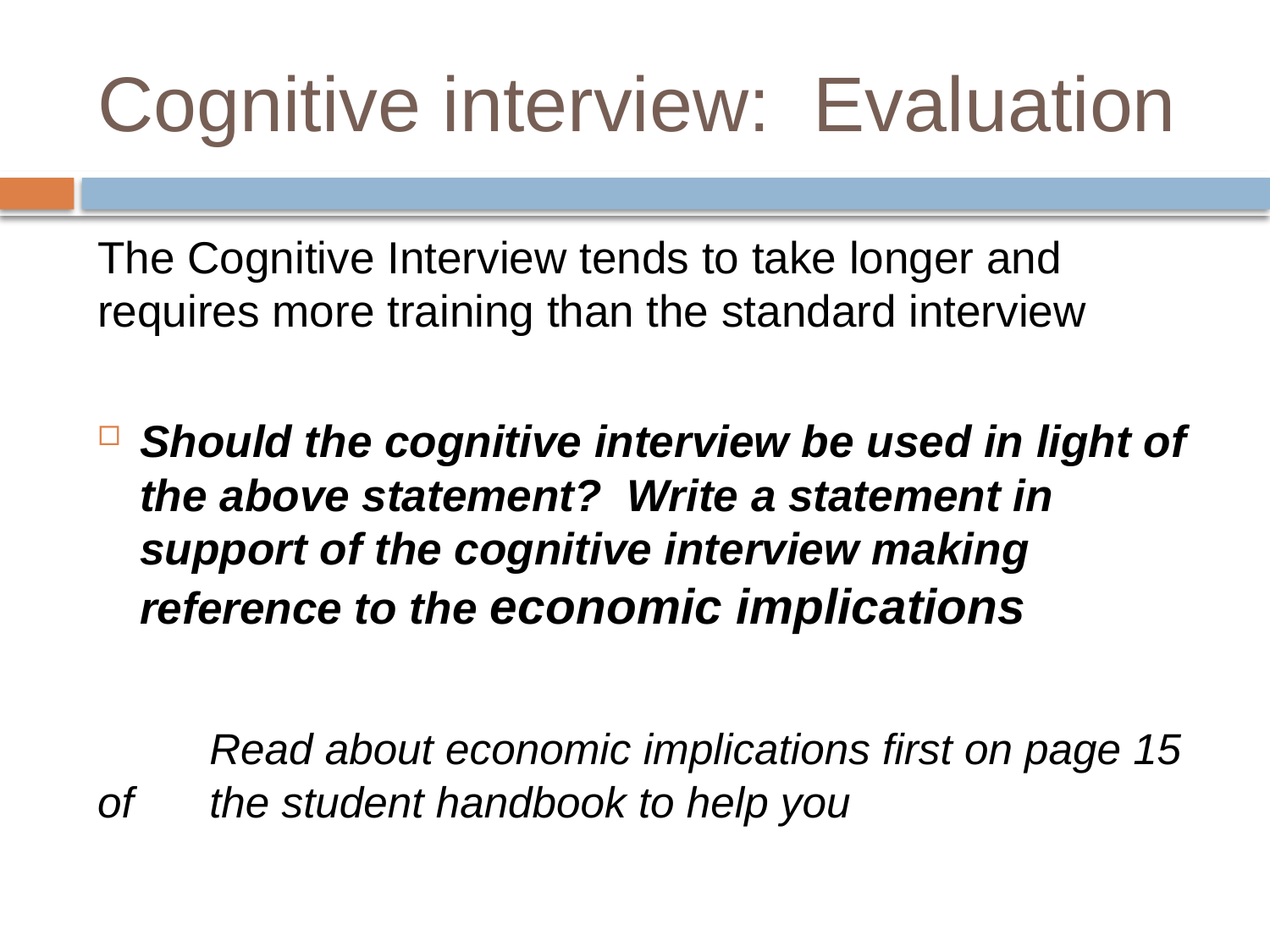

# Cognitive interview:  Evaluation
The Cognitive Interview tends to take longer and requires more training than the standard interview

Should the cognitive interview be used in light of the above statement?  Write a statement in support of the cognitive interview making reference to the economic implications

	Read about economic implications first on page 15 of 	the student handbook to help you